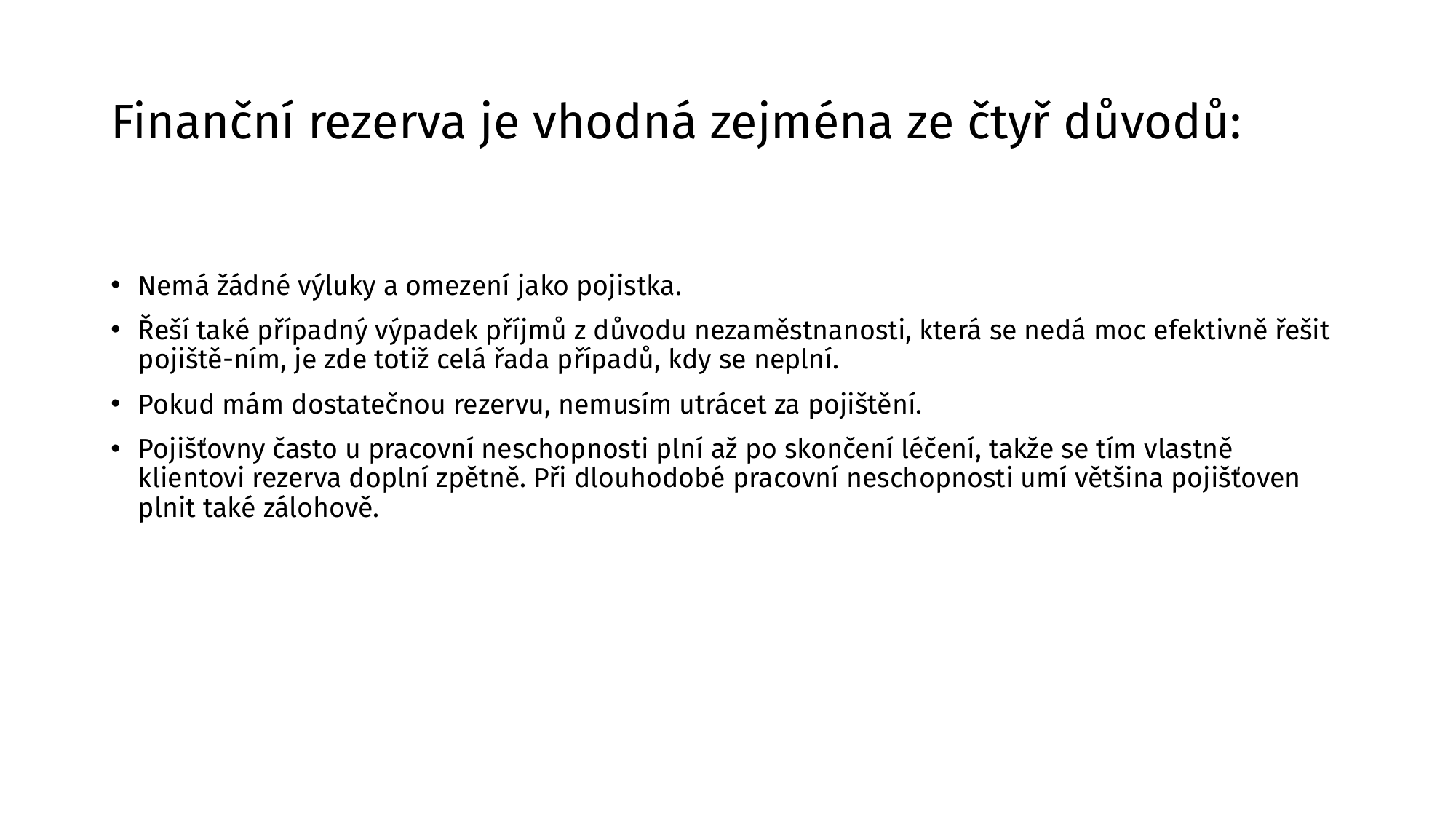

# Finanční rezerva je vhodná zejména ze čtyř důvodů:

Nemá žádné výluky a omezení jako pojistka.
Řeší také případný výpadek příjmů z důvodu nezaměstnanosti, která se nedá moc efektivně řešit pojiště-ním, je zde totiž celá řada případů, kdy se neplní.
Pokud mám dostatečnou rezervu, nemusím utrácet za pojištění.
Pojišťovny často u pracovní neschopnosti plní až po skončení léčení, takže se tím vlastně klientovi rezerva doplní zpětně. Při dlouhodobé pracovní neschopnosti umí většina pojišťoven plnit také zálohově.